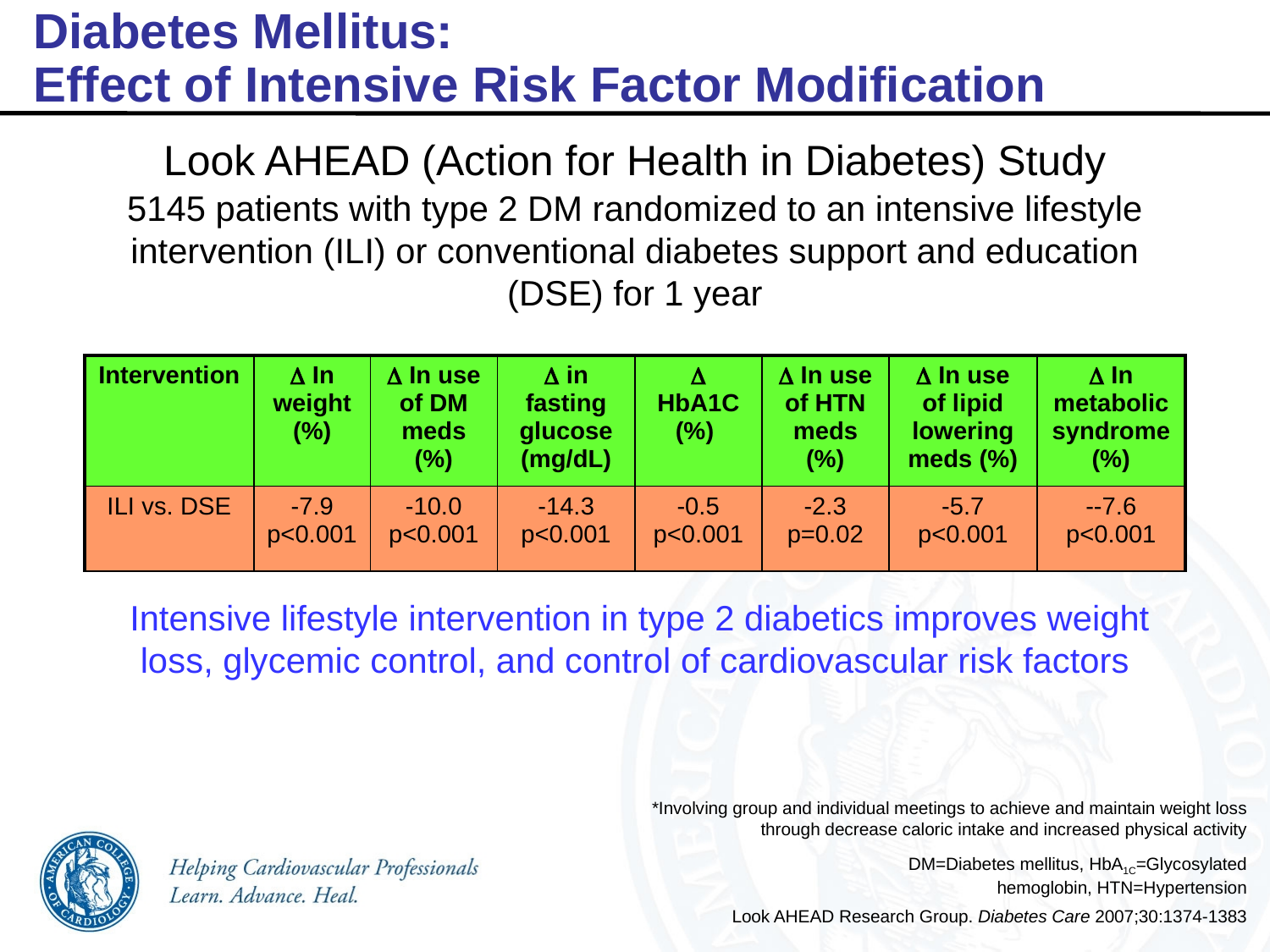

Diabetes Mellitus:
Effect of Intensive Risk Factor Modification
Look AHEAD (Action for Health in Diabetes) Study
5145 patients with type 2 DM randomized to an intensive lifestyle intervention (ILI) or conventional diabetes support and education (DSE) for 1 year

 Intensive lifestyle intervention in type 2 diabetics improves weight loss, glycemic control, and control of cardiovascular risk factors
| Intervention | Δ In weight (%) | Δ In use of DM meds (%) | Δ in fasting glucose (mg/dL) | Δ HbA1C (%) | Δ In use of HTN meds (%) | Δ In use of lipid lowering meds (%) | Δ In metabolic syndrome (%) |
| --- | --- | --- | --- | --- | --- | --- | --- |
| ILI vs. DSE | -7.9 p<0.001 | -10.0 p<0.001 | -14.3 p<0.001 | -0.5 p<0.001 | -2.3 p=0.02 | -5.7 p<0.001 | --7.6 p<0.001 |
*Involving group and individual meetings to achieve and maintain weight loss through decrease caloric intake and increased physical activity
DM=Diabetes mellitus, HbA1C=Glycosylated hemoglobin, HTN=Hypertension
Look AHEAD Research Group. Diabetes Care 2007;30:1374-1383